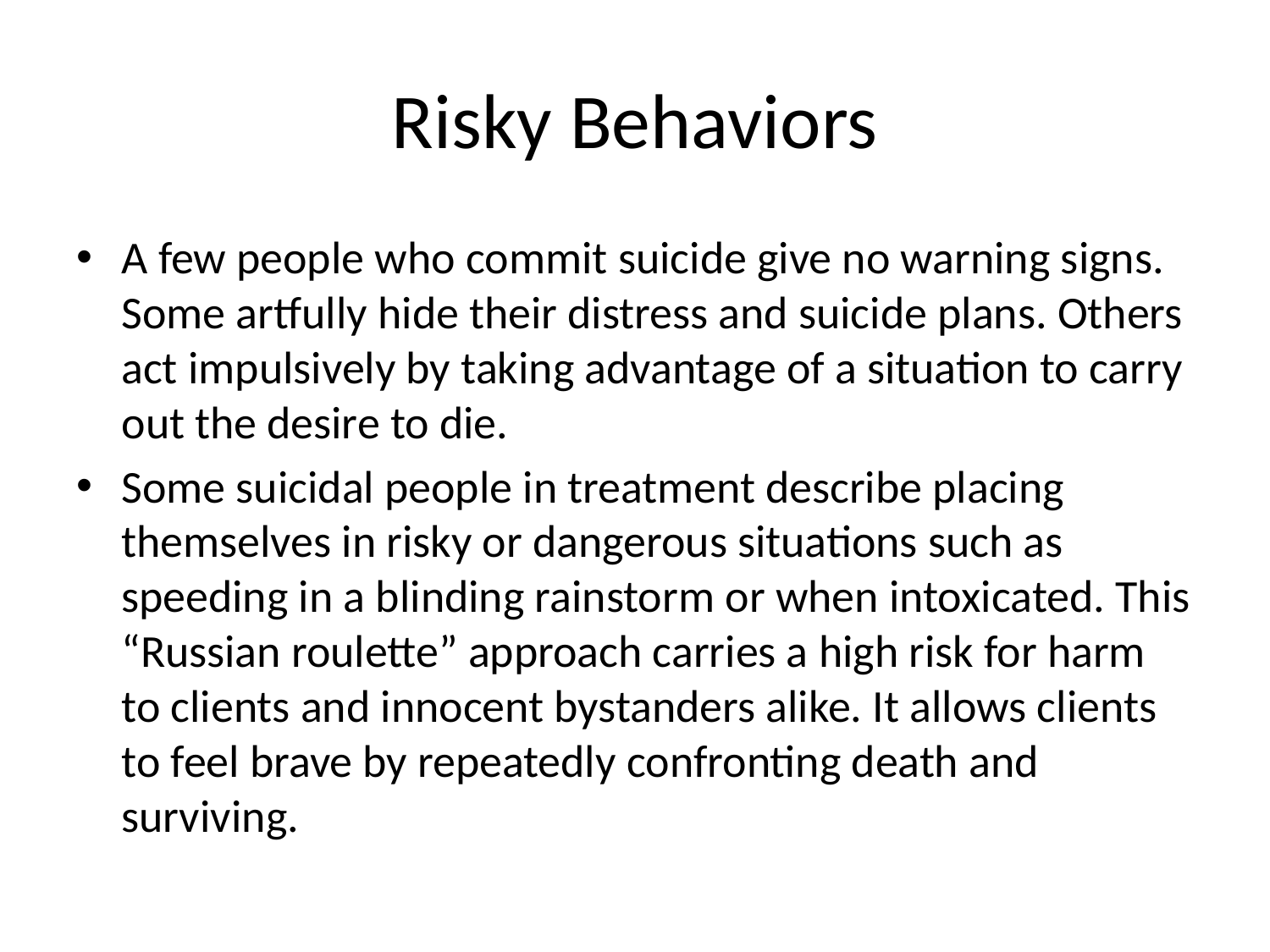

# Risky Behaviors
A few people who commit suicide give no warning signs. Some artfully hide their distress and suicide plans. Others act impulsively by taking advantage of a situation to carry out the desire to die.
Some suicidal people in treatment describe placing themselves in risky or dangerous situations such as speeding in a blinding rainstorm or when intoxicated. This “Russian roulette” approach carries a high risk for harm to clients and innocent bystanders alike. It allows clients to feel brave by repeatedly confronting death and surviving.